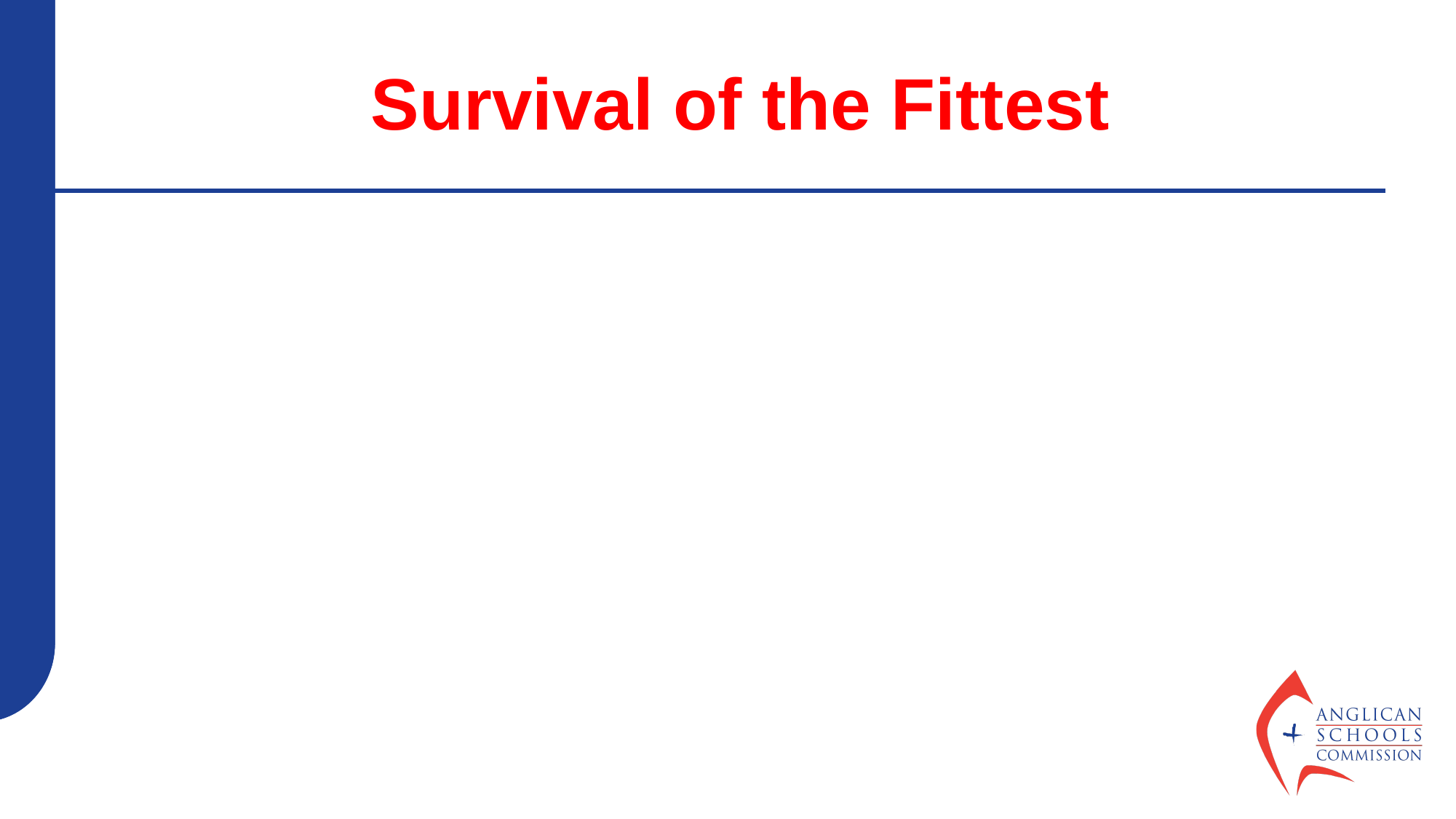

# Survival of the Fittest
Those animals that inherit beneficial characteristics are more likely to survive to adulthood.
They can then reproduce and pass on these characteristics to their young.
Over time this will increase the number of offspring with these beneficial variations
This is how new species can be formed from existing ones.